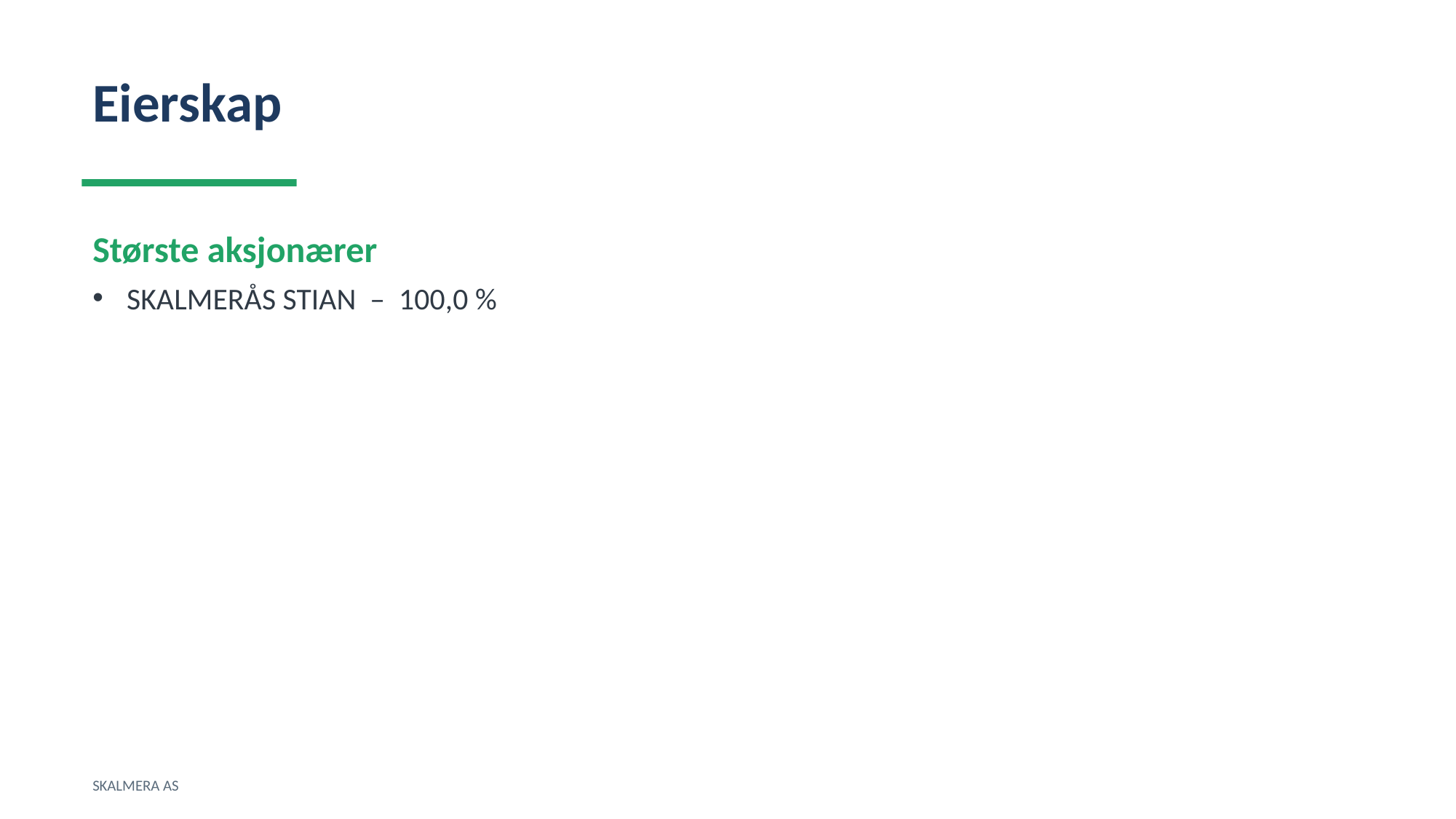

Eierskap

Største aksjonærer
SKALMERÅS STIAN  –  100,0 %
SKALMERA AS